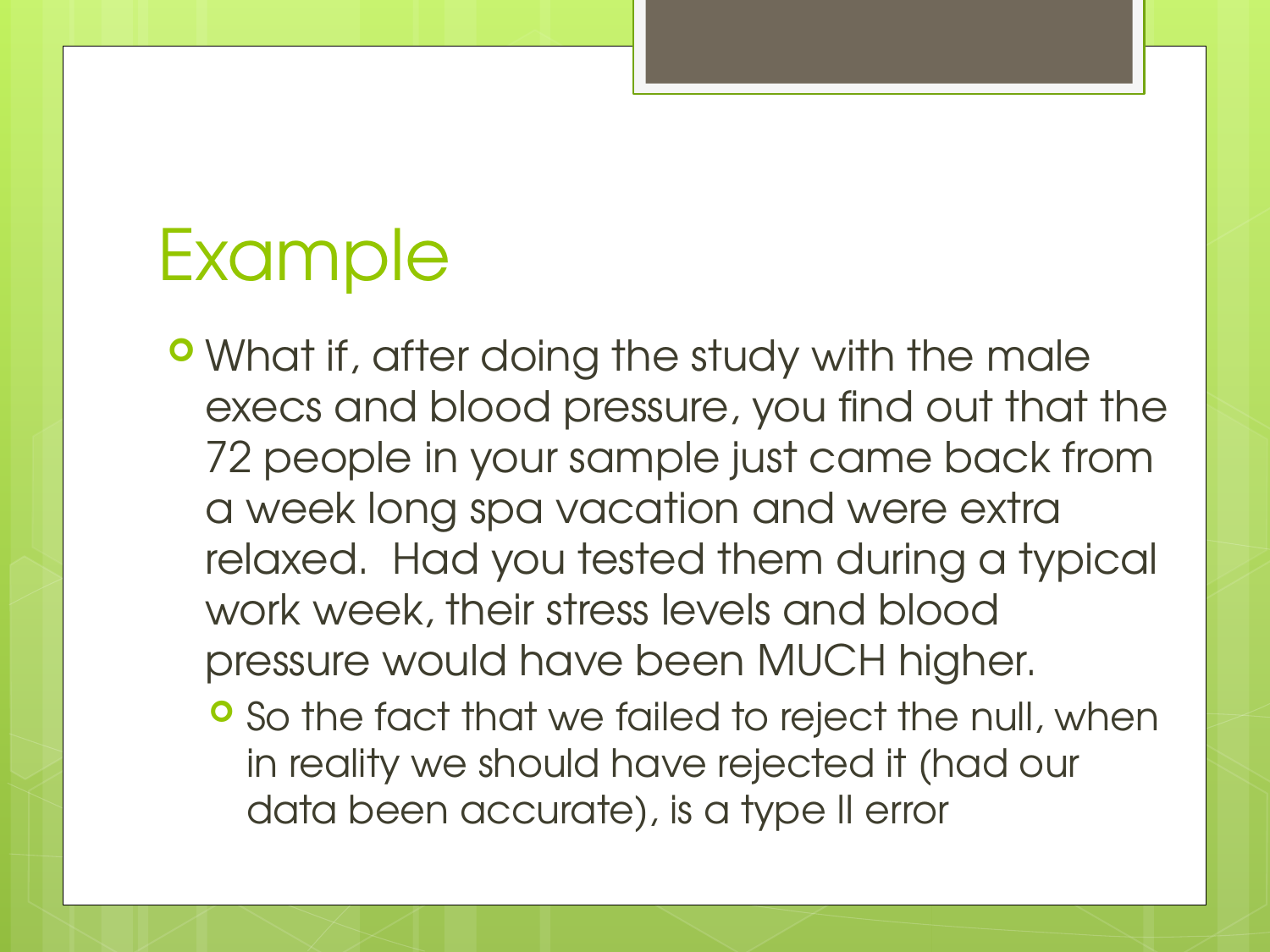

# Example
What if, after doing the study with the male execs and blood pressure, you find out that the 72 people in your sample just came back from a week long spa vacation and were extra relaxed.  Had you tested them during a typical work week, their stress levels and blood pressure would have been MUCH higher.
So the fact that we failed to reject the null, when in reality we should have rejected it (had our data been accurate), is a type II error